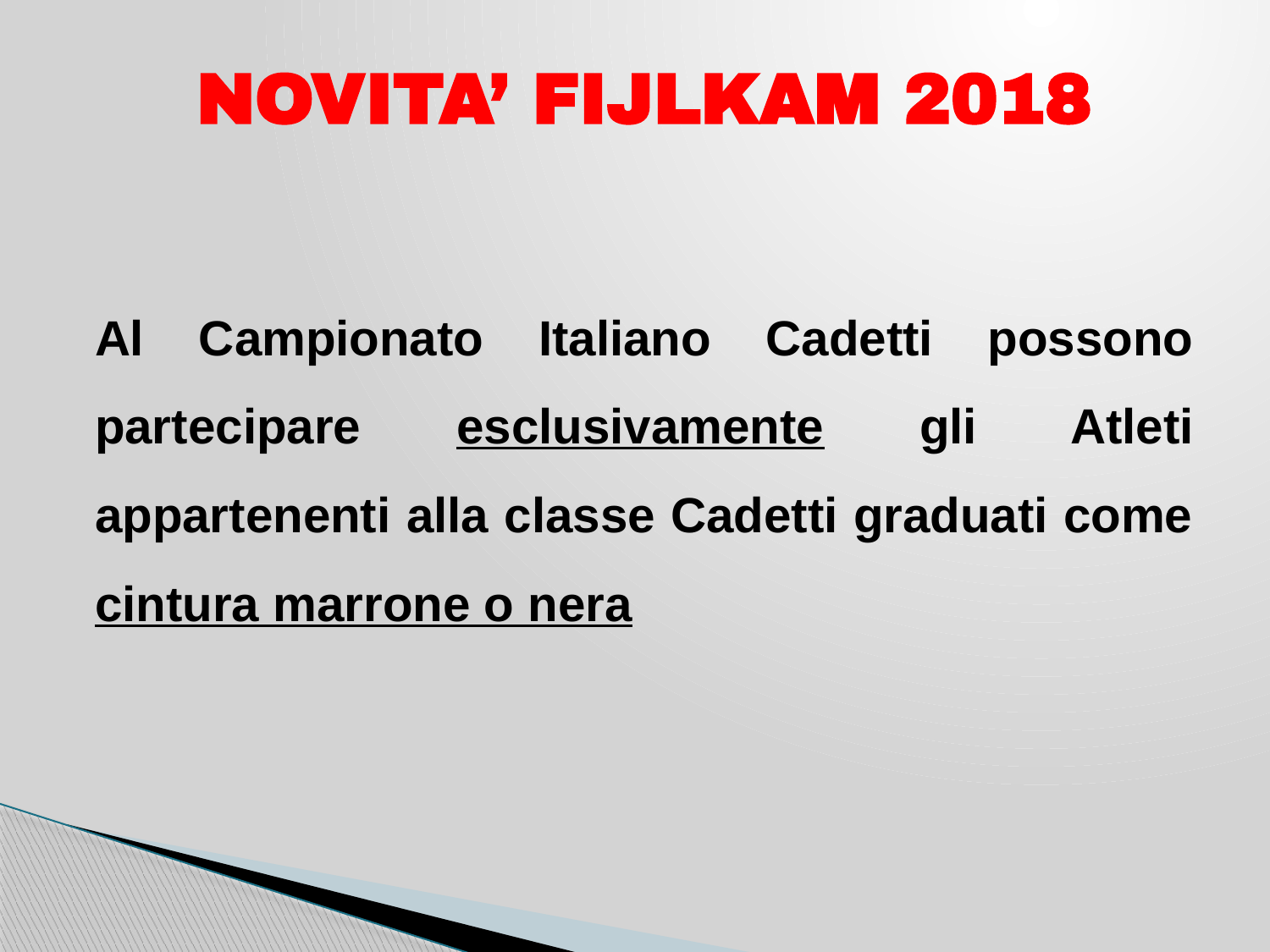

NOVITA’ FIJLKAM 2018

Al Campionato Italiano Cadetti possono partecipare esclusivamente gli Atleti appartenenti alla classe Cadetti graduati come cintura marrone o nera